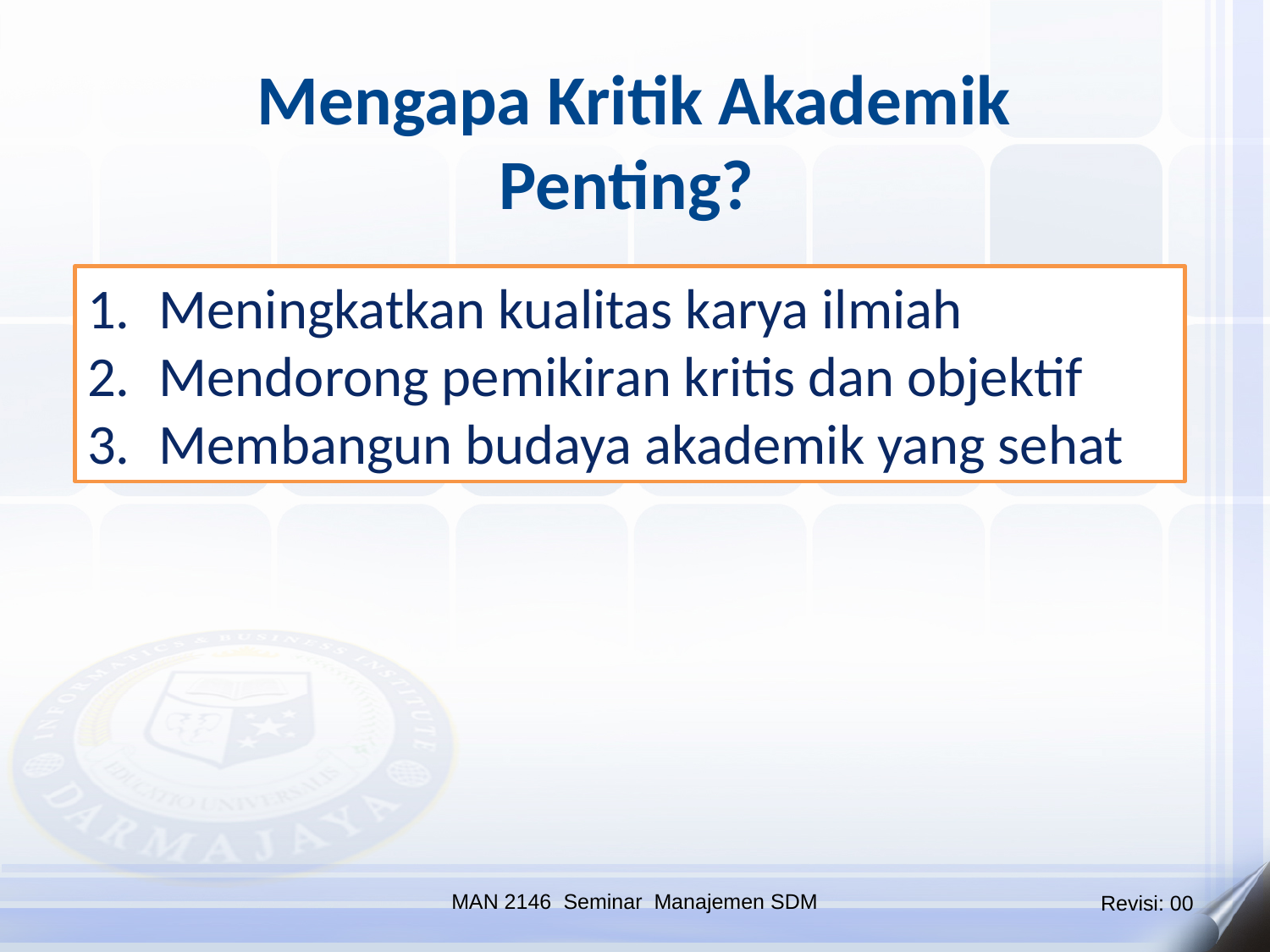

Mengapa Kritik Akademik Penting?
Meningkatkan kualitas karya ilmiah
Mendorong pemikiran kritis dan objektif
Membangun budaya akademik yang sehat
MAN 2146  Seminar  Manajemen SDM